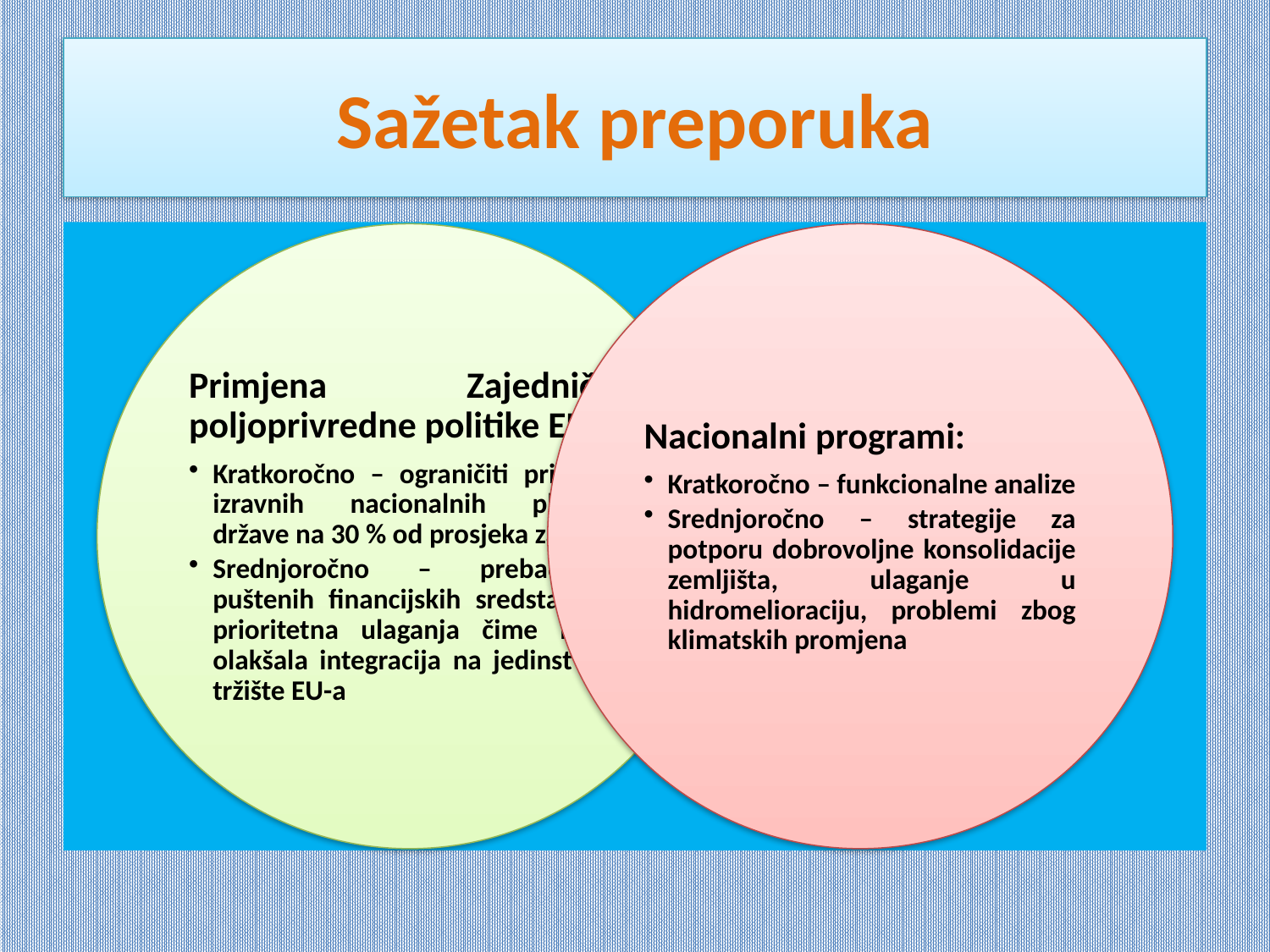

# Sažetak preporuka
Primjena Zajedničke poljoprivredne politike EU-a:
Kratkoročno – ograničiti primjenu izravnih nacionalnih plaćanja države na 30 % od prosjeka za EU15
Srednjoročno – prebacivanje puštenih financijskih sredstava na prioritetna ulaganja čime bi se olakšala integracija na jedinstveno tržište EU-a
Nacionalni programi:
Kratkoročno – funkcionalne analize
Srednjoročno – strategije za potporu dobrovoljne konsolidacije zemljišta, ulaganje u hidromelioraciju, problemi zbog klimatskih promjena